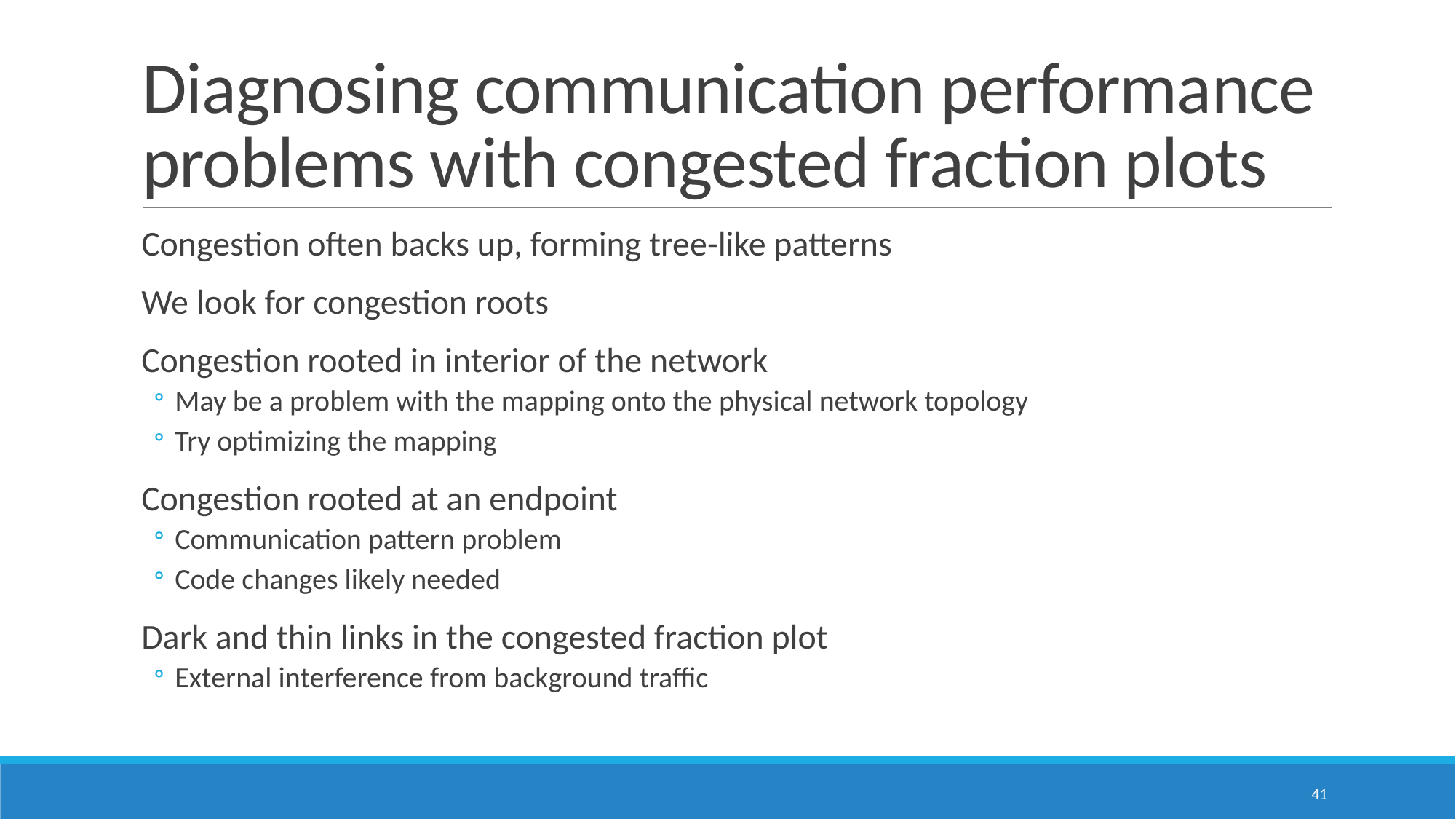

# Diagnosing communication performance problems with congested fraction plots
Congestion often backs up, forming tree-like patterns
We look for congestion roots
Congestion rooted in interior of the network
May be a problem with the mapping onto the physical network topology
Try optimizing the mapping
Congestion rooted at an endpoint
Communication pattern problem
Code changes likely needed
Dark and thin links in the congested fraction plot
External interference from background traffic
41